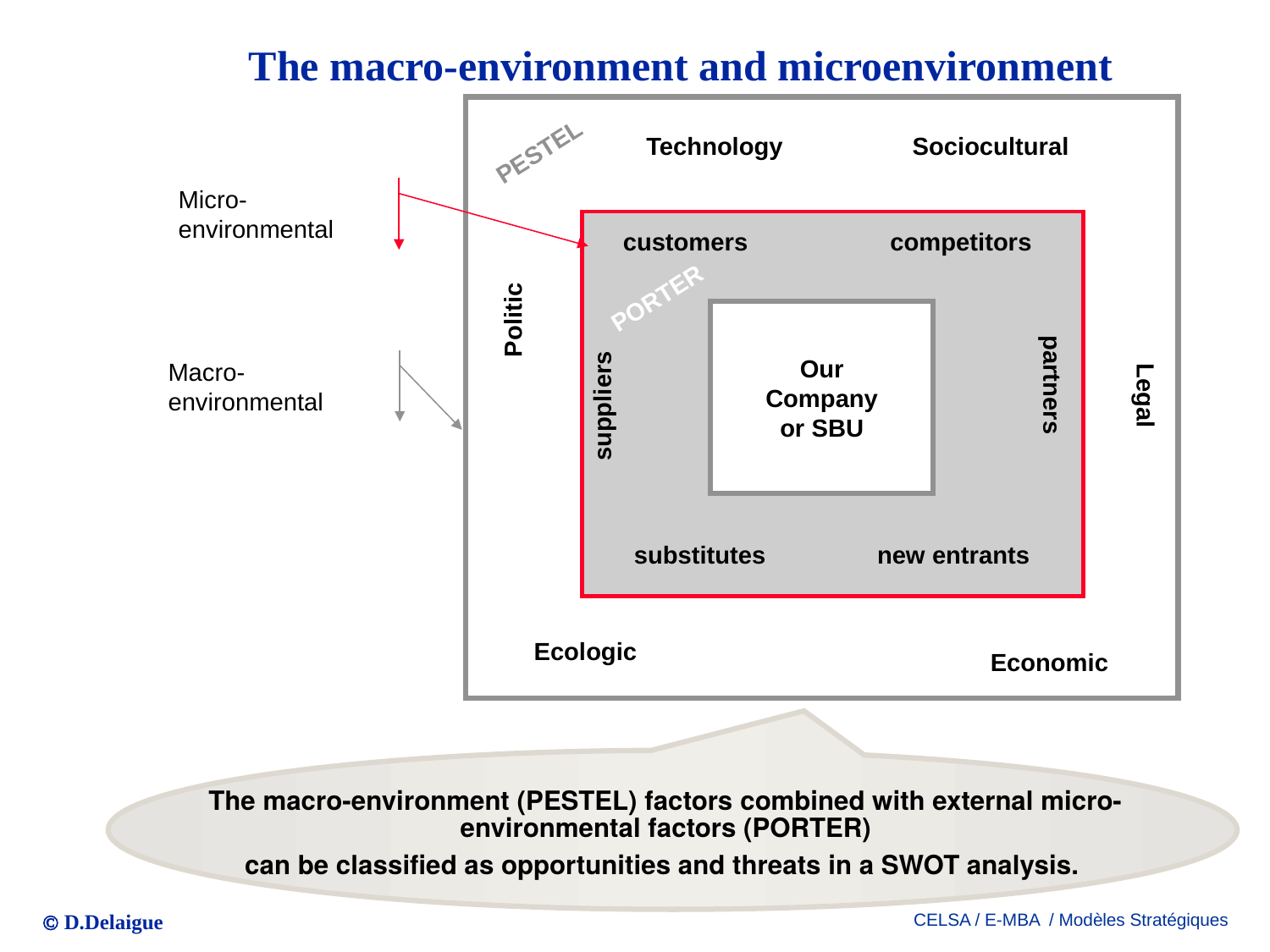

# The macro-environment and microenvironment

Technology
Sociocultural
PESTEL
Micro-environmental

customers
competitors
PORTER
Politic
Our
Company
or SBU
Macro-environmental
partners
Legal
suppliers
substitutes
new entrants
Ecologic
Economic

The macro-environment (PESTEL) factors combined with external micro-environmental factors (PORTER)
can be classified as opportunities and threats in a SWOT analysis.
73